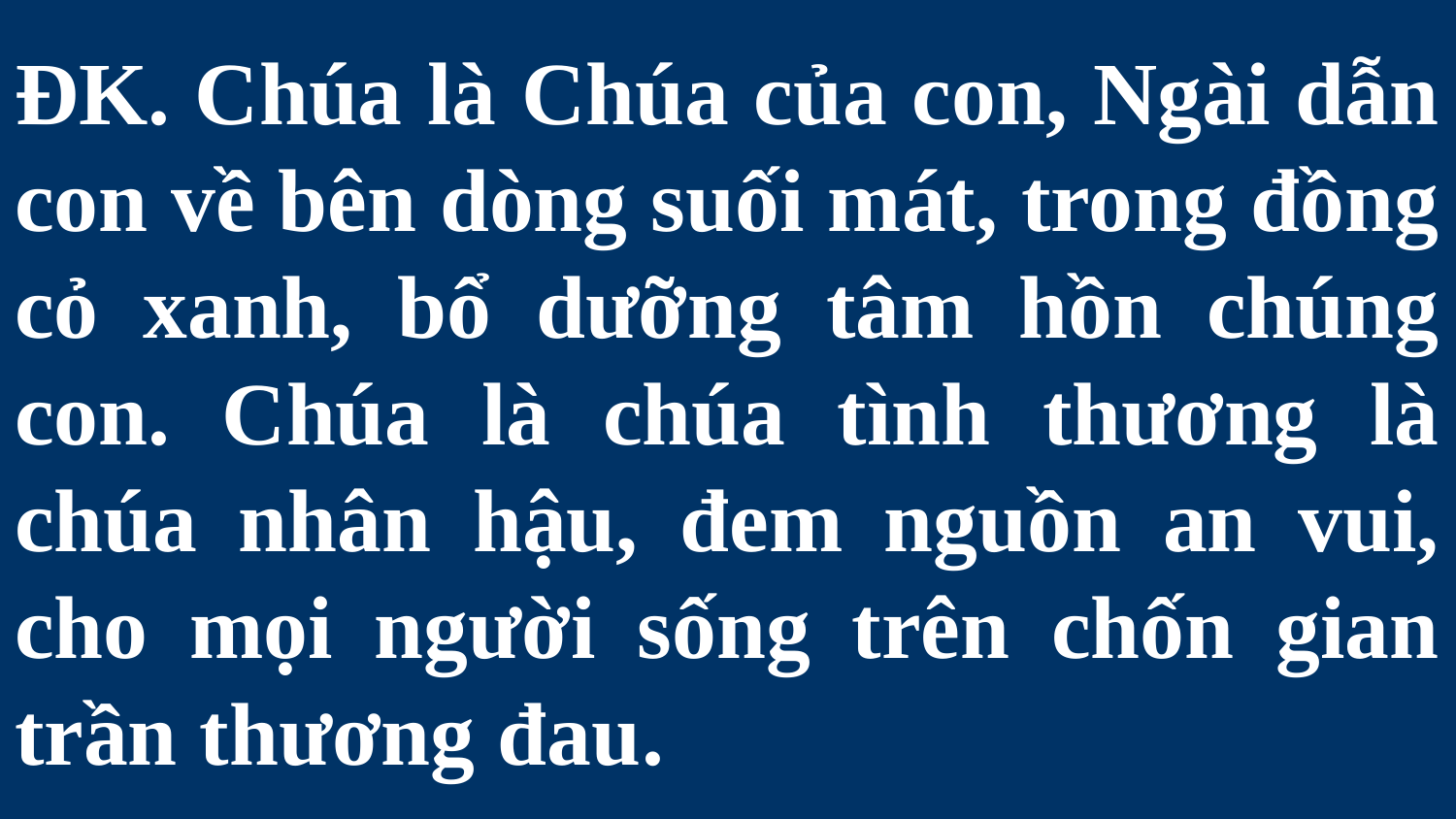

# ĐK. Chúa là Chúa của con, Ngài dẫn con về bên dòng suối mát, trong đồng cỏ xanh, bổ dưỡng tâm hồn chúng con. Chúa là chúa tình thương là chúa nhân hậu, đem nguồn an vui, cho mọi người sống trên chốn gian trần thương đau.